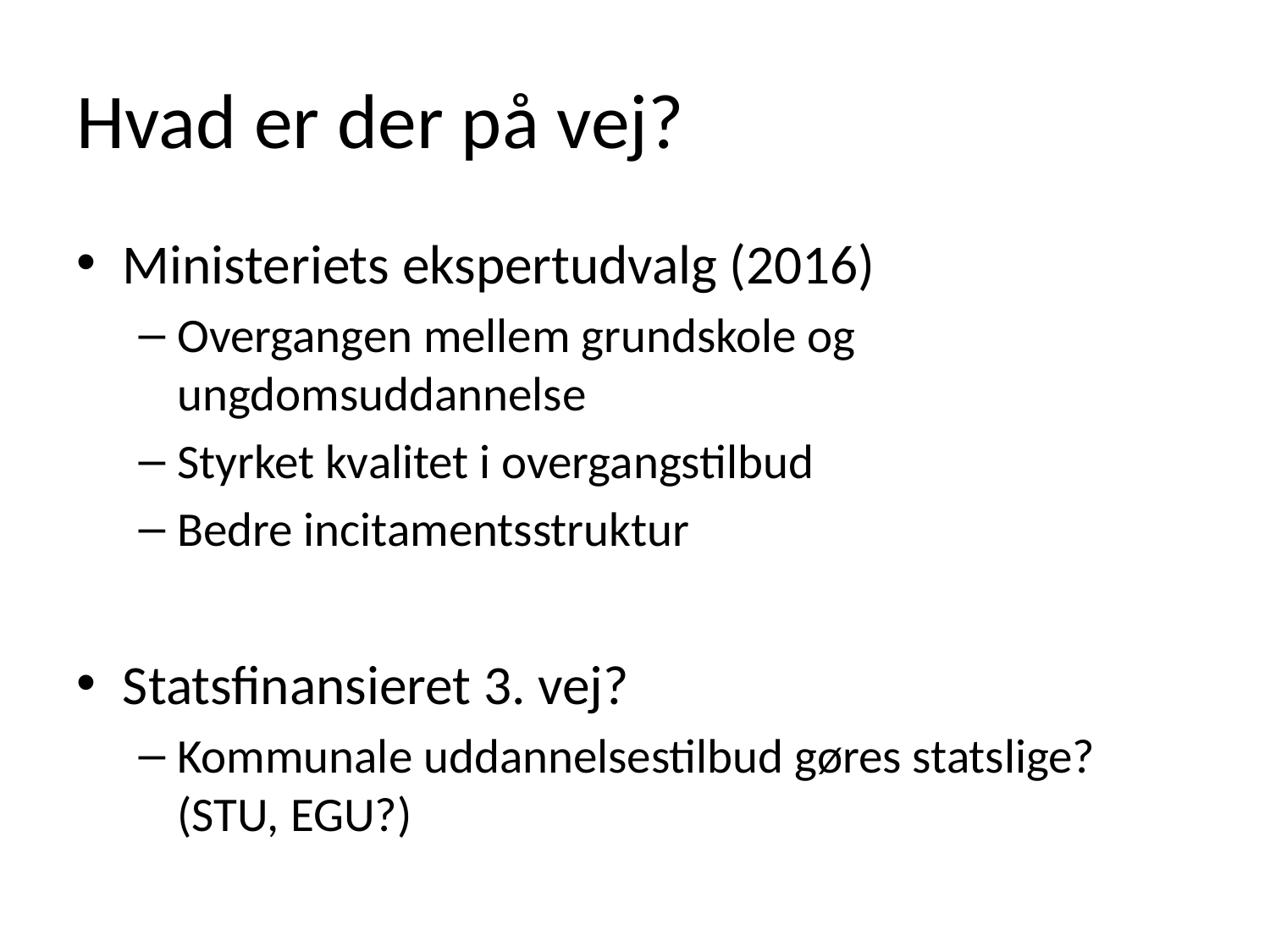

# Hvad er der på vej?
Ministeriets ekspertudvalg (2016)
Overgangen mellem grundskole og ungdomsuddannelse
Styrket kvalitet i overgangstilbud
Bedre incitamentsstruktur

Statsfinansieret 3. vej?
Kommunale uddannelsestilbud gøres statslige? (STU, EGU?)